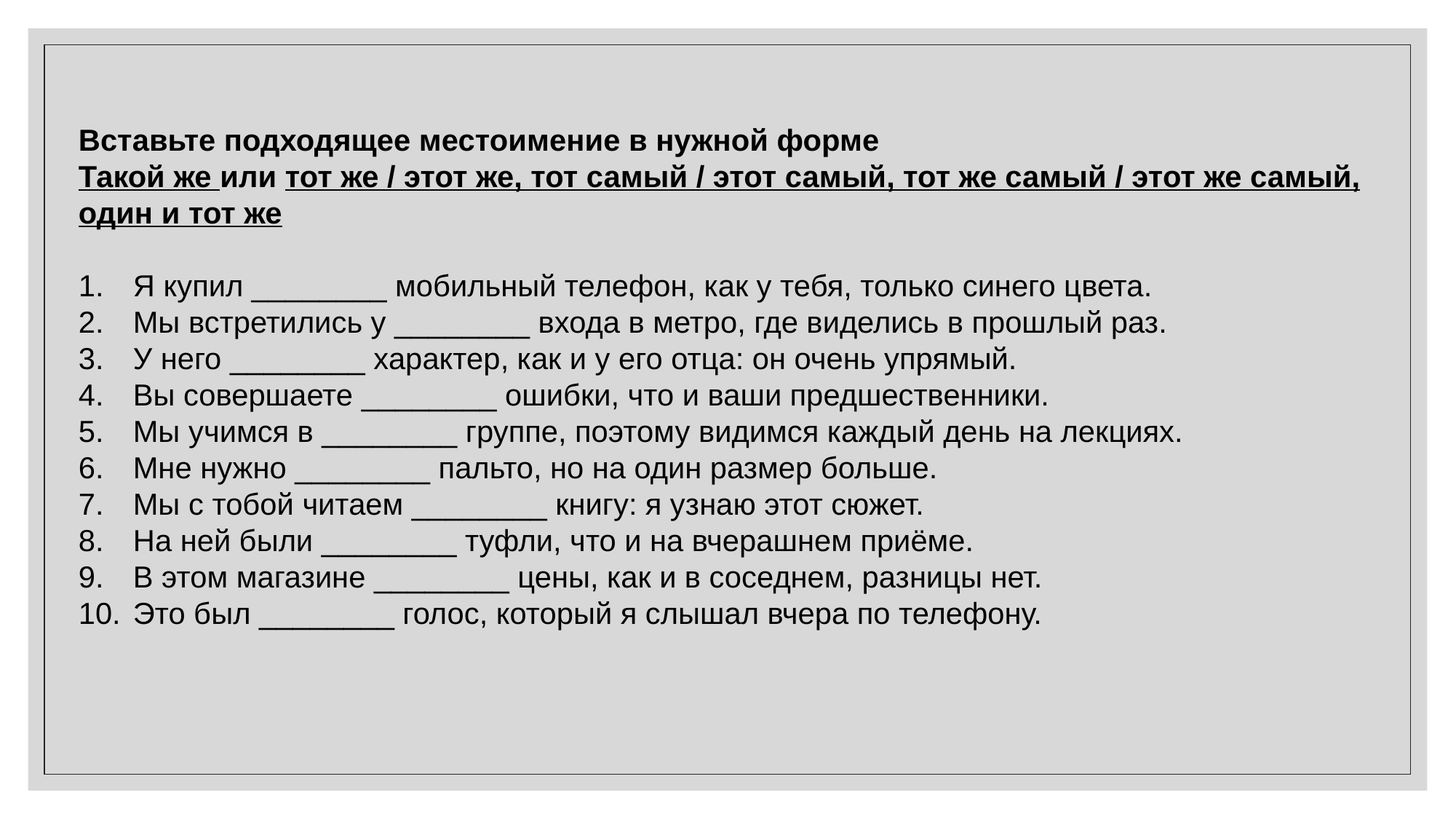

Вставьте подходящее местоимение в нужной форме
Такой же или тот же / этот же, тот самый / этот самый, тот же самый / этот же самый, один и тот же

Я купил ________ мобильный телефон, как у тебя, только синего цвета.
Мы встретились у ________ входа в метро, где виделись в прошлый раз.
У него ________ характер, как и у его отца: он очень упрямый.
Вы совершаете ________ ошибки, что и ваши предшественники.
Мы учимся в ________ группе, поэтому видимся каждый день на лекциях.
Мне нужно ________ пальто, но на один размер больше.
Мы с тобой читаем ________ книгу: я узнаю этот сюжет.
На ней были ________ туфли, что и на вчерашнем приёме.
В этом магазине ________ цены, как и в соседнем, разницы нет.
Это был ________ голос, который я слышал вчера по телефону.